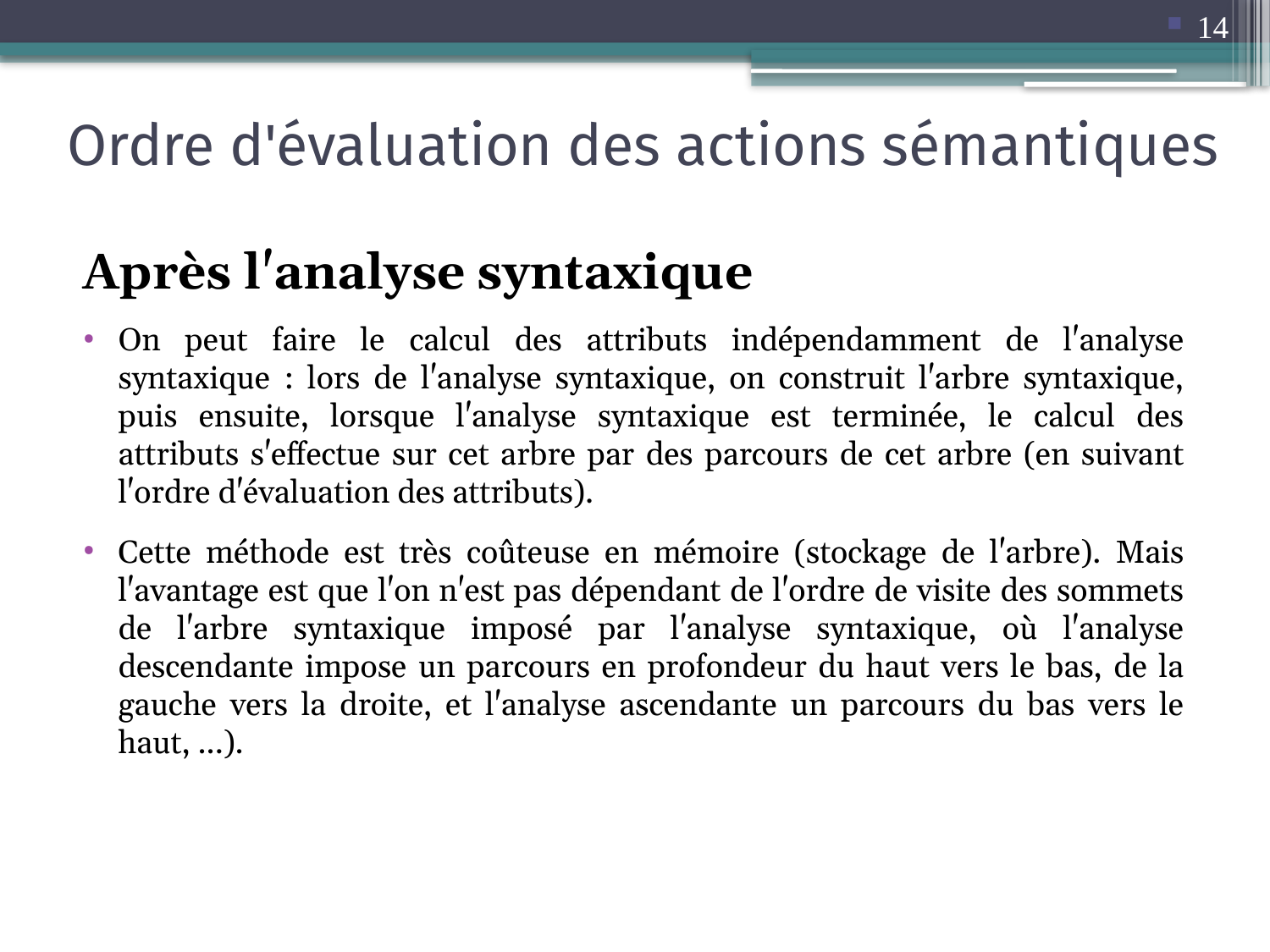

14
# Ordre d'évaluation des actions sémantiques
Après l'analyse syntaxique
On peut faire le calcul des attributs indépendamment de l'analyse syntaxique : lors de l'analyse syntaxique, on construit l'arbre syntaxique, puis ensuite, lorsque l'analyse syntaxique est terminée, le calcul des attributs s'effectue sur cet arbre par des parcours de cet arbre (en suivant l'ordre d'évaluation des attributs).
Cette méthode est très coûteuse en mémoire (stockage de l'arbre). Mais l'avantage est que l'on n'est pas dépendant de l'ordre de visite des sommets de l'arbre syntaxique imposé par l'analyse syntaxique, où l'analyse descendante impose un parcours en profondeur du haut vers le bas, de la gauche vers la droite, et l'analyse ascendante un parcours du bas vers le haut, ...).